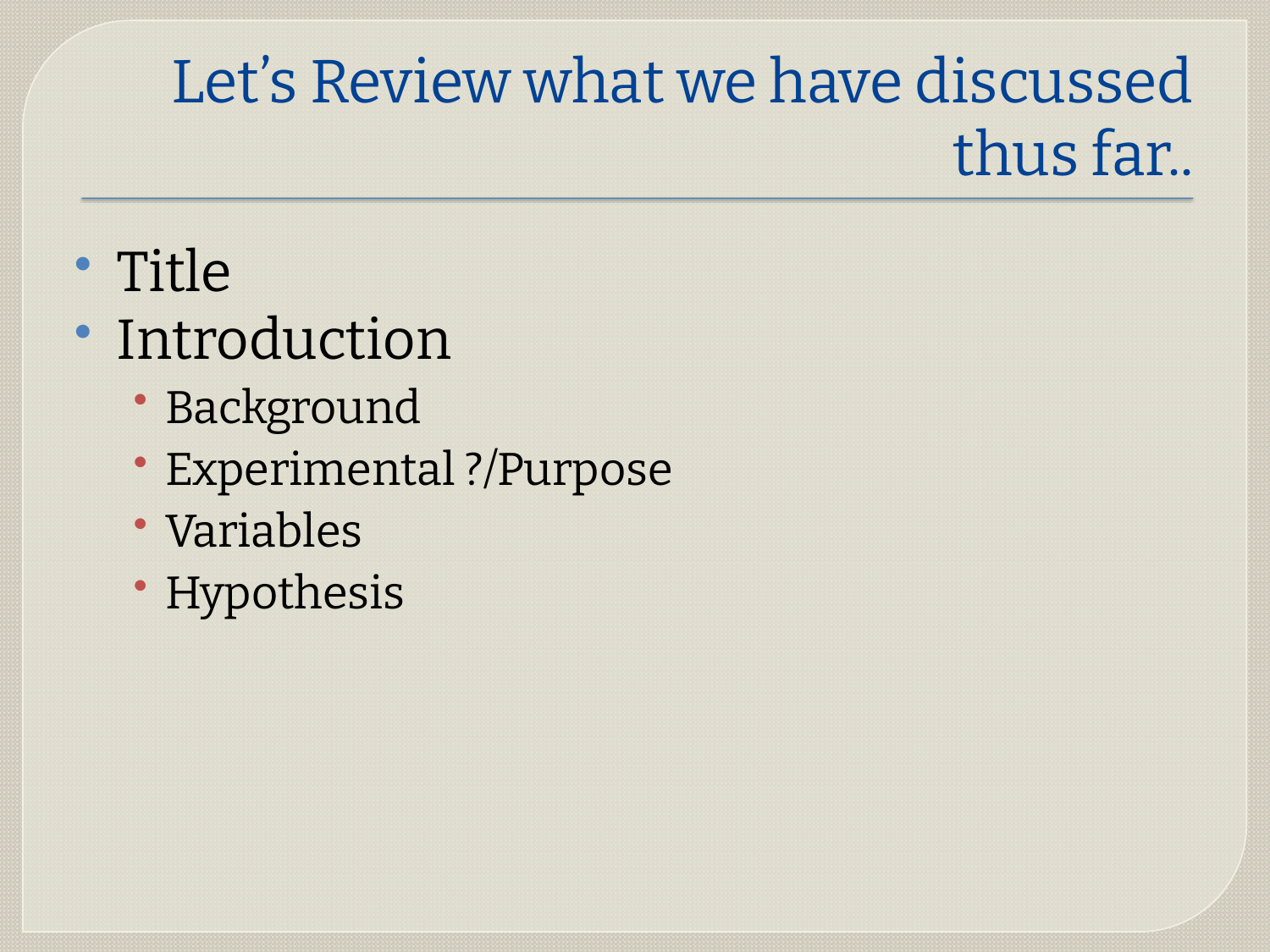

# Let’s Review what we have discussed thus far..
Title
Introduction
Background
Experimental ?/Purpose
Variables
Hypothesis